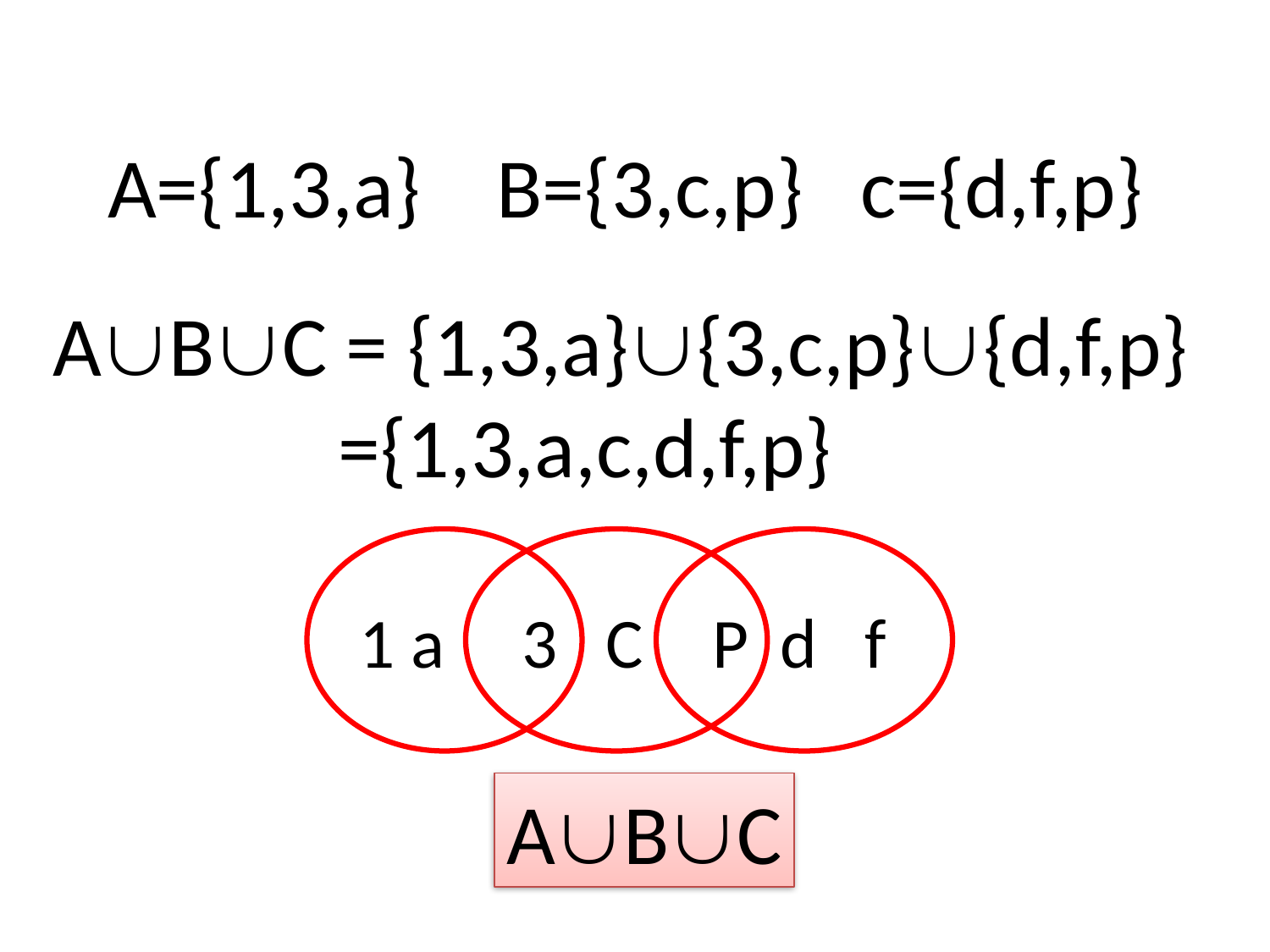

A={1,3,a}    B={3,c,p}   c={d,f,p}
 A∪B∪C = {1,3,a}∪{3,c,p}∪{d,f,p}
                ={1,3,a,c,d,f,p}
1 a
3   C
P  d   f
A∪B∪C